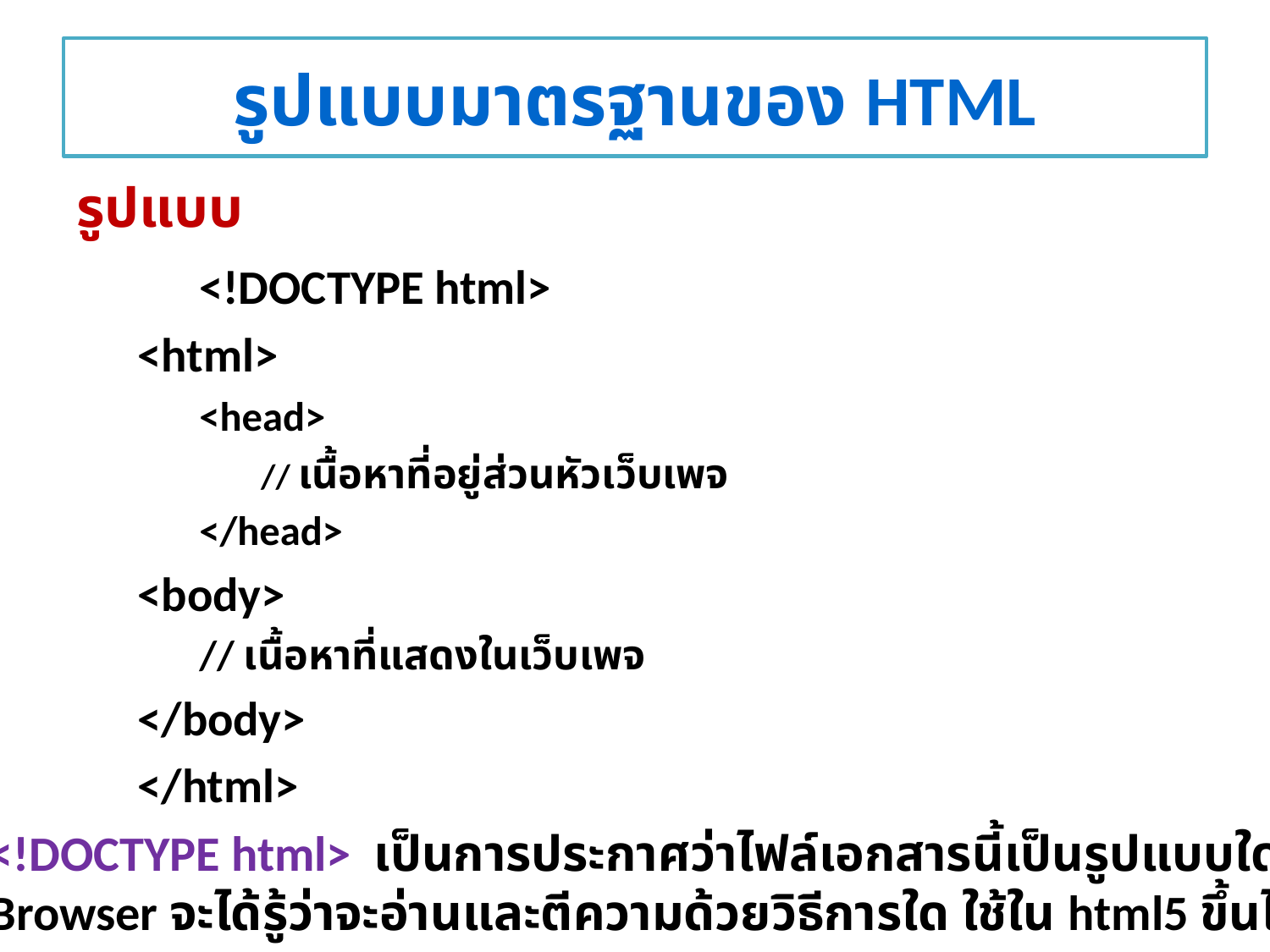

# รูปแบบมาตรฐานของ HTML
รูปแบบ
	<!DOCTYPE html>
	<html>
	<head>
	// เนื้อหาที่อยู่ส่วนหัวเว็บเพจ
	</head>
	<body>
	// เนื้อหาที่แสดงในเว็บเพจ
	</body>
	</html>
<!DOCTYPE html>  เป็นการประกาศว่าไฟล์เอกสารนี้เป็นรูปแบบใด
Browser จะได้รู้ว่าจะอ่านและตีความด้วยวิธีการใด ใช้ใน html5 ขึ้นไป